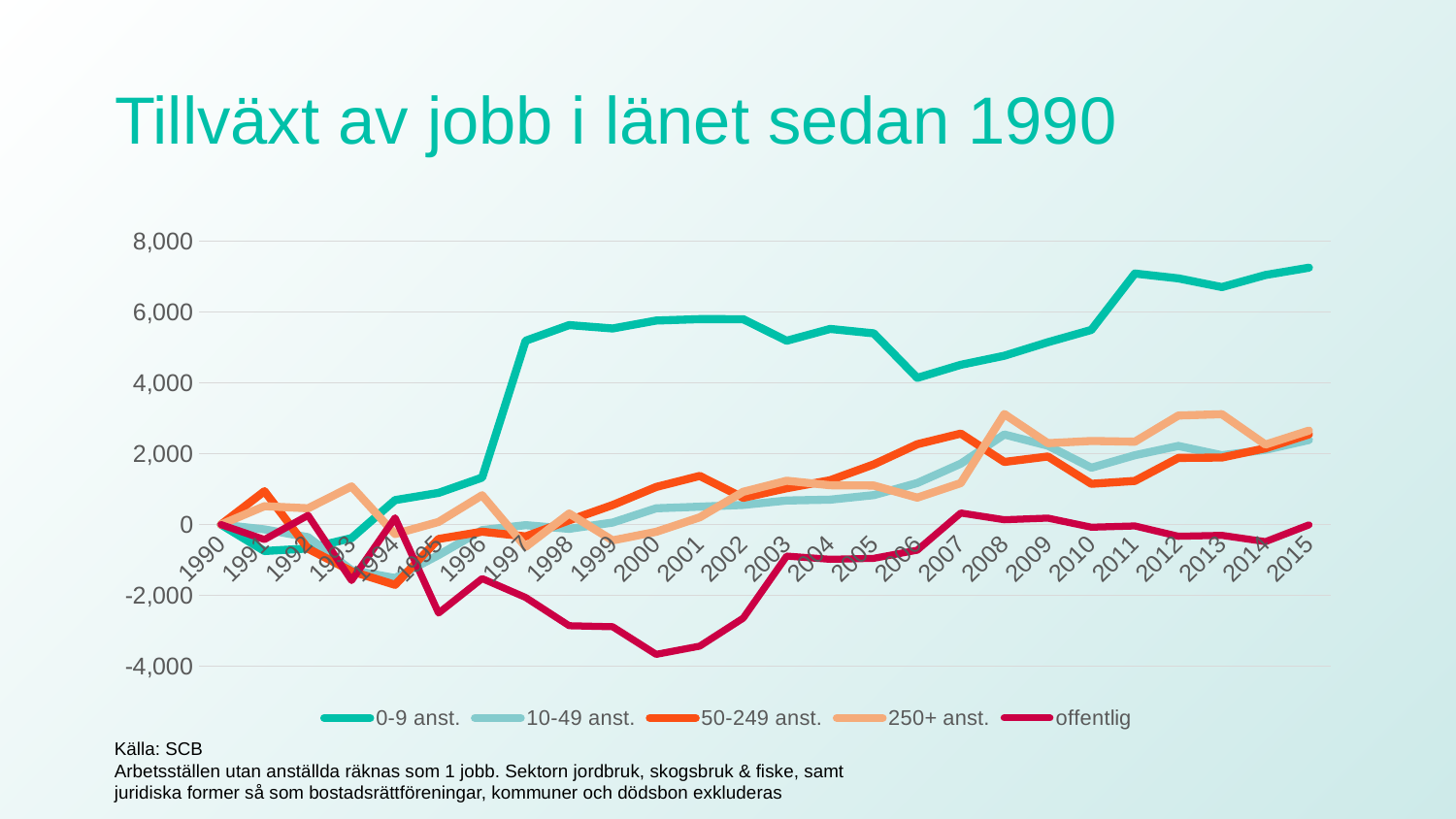

# Tillväxt av jobb i länet sedan 1990

### Chart

| Category | 0-9 anst. | 10-49 anst. | 50-249 anst. | 250+ anst. | offentlig |
|---|---|---|---|---|---|
|         1990 | 0.0 | 0.0 | 0.0 | 0.0 | 0.0 |
|         1991 | -748.0000000000018 | -136.99999999999818 | 943.0000000000018 | 520.0 | -422.0 |
|         1992 | -675.0 | -355.9999999999982 | -681.0 | 460.0 | 260.0 |
|         1993 | -382.9999999999982 | -1286.9999999999982 | -1317.0 | 1078.0 | -1580.0 |
|         1994 | 690.0 | -1509.9999999999982 | -1702.0 | -268.0 | 191.0 |
|         1995 | 894.0 | -860.9999999999982 | -407.0 | 74.0 | -2499.0 |
|         1996 | 1326.0 | -155.99999999999818 | -201.0 | 829.0 | -1524.0 |
|         1997 | 5193.0 | -17.0 | -335.0 | -629.0 | -2058.0 |
|         1998 | 5633.999999999996 | -119.99999999999636 | 119.00000000000182 | 312.0 | -2856.0 |
|         1999 | 5540.0 | 57.0 | 552.0 | -447.0 | -2886.0 |
|         2000 | 5763.000000000004 | 459.0000000000018 | 1062.0 | -204.0 | -3666.0 |
|         2001 | 5802.999999999993 | 505.0000000000018 | 1376.0 | 204.0 | -3432.0 |
|         2002 | 5801.999999999996 | 555.0000000000036 | 756.0 | 926.0 | -2643.0 |
|         2003 | 5192.999999999996 | 679.0000000000018 | 1026.0 | 1238.0 | -890.0 |
|         2004 | 5527.0 | 704.0000000000018 | 1252.0 | 1110.0 | -981.0 |
|         2005 | 5401.0 | 832.0000000000018 | 1699.9999999999982 | 1102.0 | -954.0 |
|         2006 | 4144.000000000004 | 1173.0000000000018 | 2271.0 | 760.0 | -724.0 |
|         2007 | 4513.0 | 1721.0000000000036 | 2571.0 | 1172.0 | 327.0 |
|         2008 | 4769.0 | 2546.000000000002 | 1770.0 | 3123.0 | 136.0 |
|         2009 | 5151.000000000004 | 2230.000000000002 | 1923.9999999999982 | 2300.0 | 183.0 |
|         2010 | 5498.999999999993 | 1606.0000000000036 | 1151.0 | 2363.0 | -75.0 |
|         2011 | 7091.0 | 1959.0 | 1233.0 | 2341.0 | -39.0 |
|         2012 | 6954.0 | 2222.0000000000055 | 1884.0 | 3081.0 | -331.0 |
|         2013 | 6707.0 | 1959.0000000000036 | 1895.0 | 3118.0 | -304.0 |
|         2014 | 7048.999999999996 | 2111.000000000002 | 2156.0 | 2261.0 | -483.0 |
|         2015 | 7256.0 | 2390.0 | 2548.0 | 2656.0 | -9.0 |
Källa: SCB
Arbetsställen utan anställda räknas som 1 jobb. Sektorn jordbruk, skogsbruk & fiske, samt juridiska former så som bostadsrättföreningar, kommuner och dödsbon exkluderas